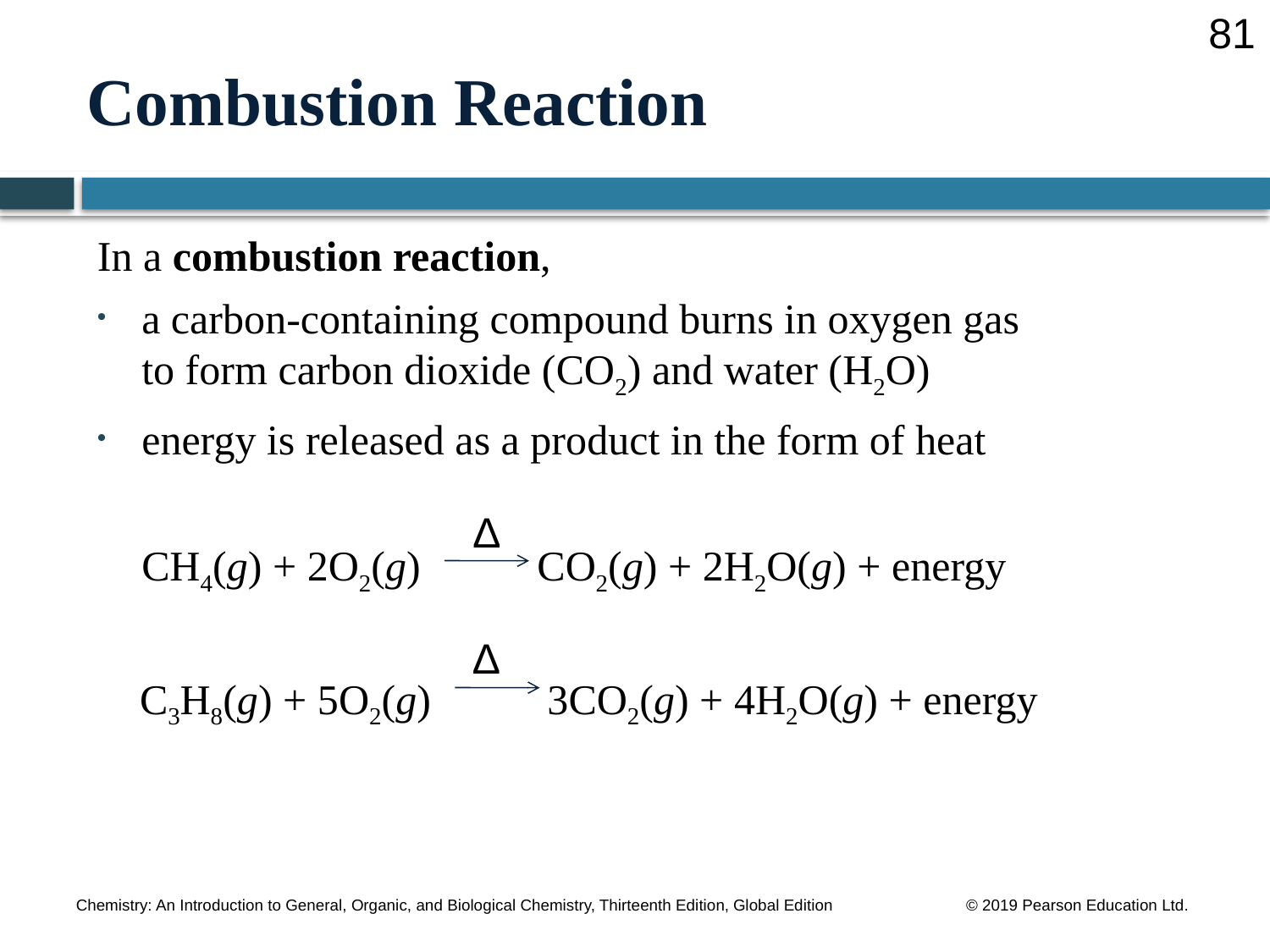

81
# Combustion Reaction
In a combustion reaction,
a carbon-containing compound burns in oxygen gas to form carbon dioxide (CO2) and water (H2O)
energy is released as a product in the form of heat

   	CH4(g) + 2O2(g)           CO2(g) + 2H2O(g) + energy

    C3H8(g) + 5O2(g)           3CO2(g) + 4H2O(g) + energy

∆
∆